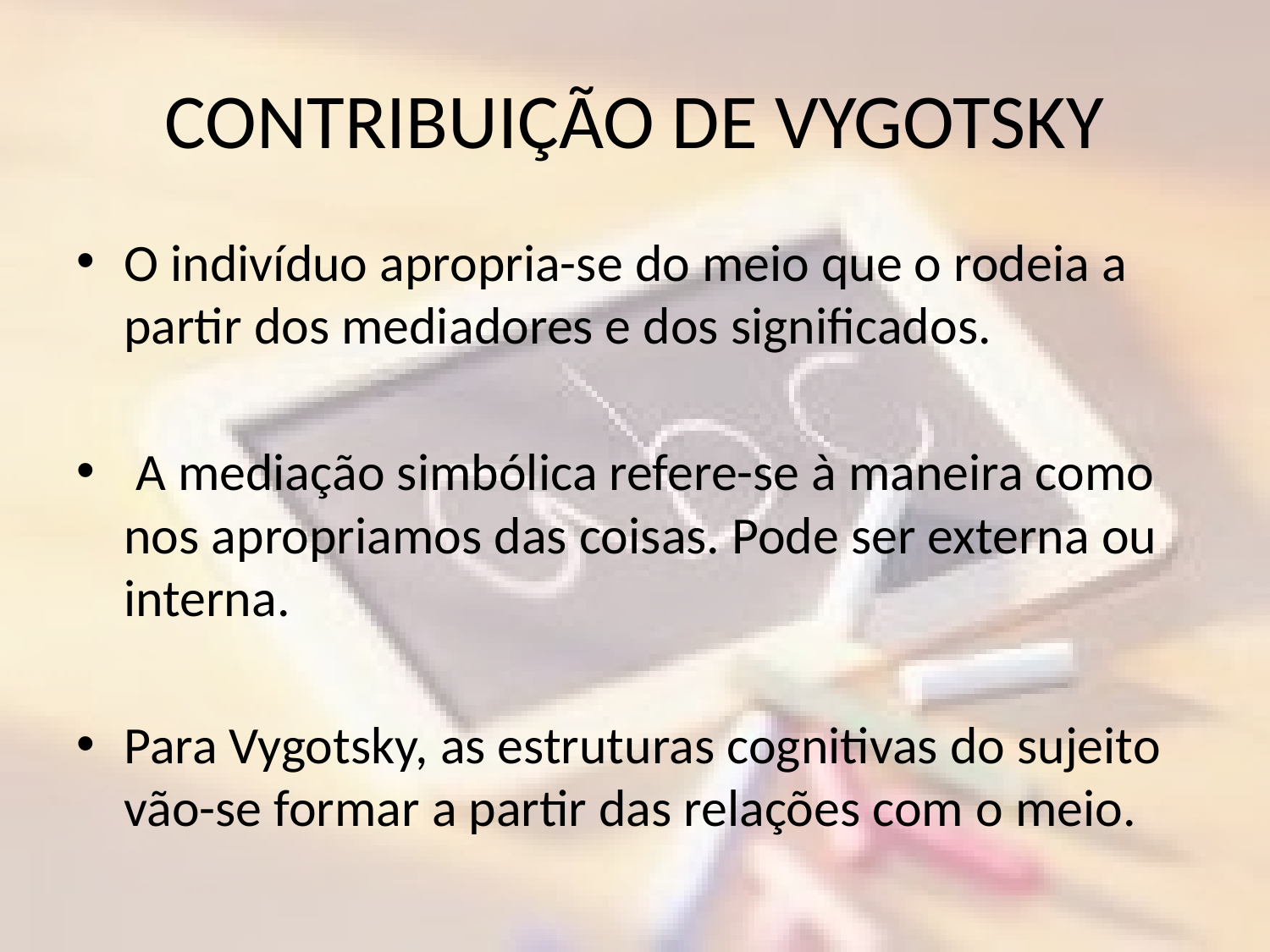

# CONTRIBUIÇÃO DE VYGOTSKY
O indivíduo apropria-se do meio que o rodeia a partir dos mediadores e dos significados.

 A mediação simbólica refere-se à maneira como nos apropriamos das coisas. Pode ser externa ou interna.

Para Vygotsky, as estruturas cognitivas do sujeito vão-se formar a partir das relações com o meio.